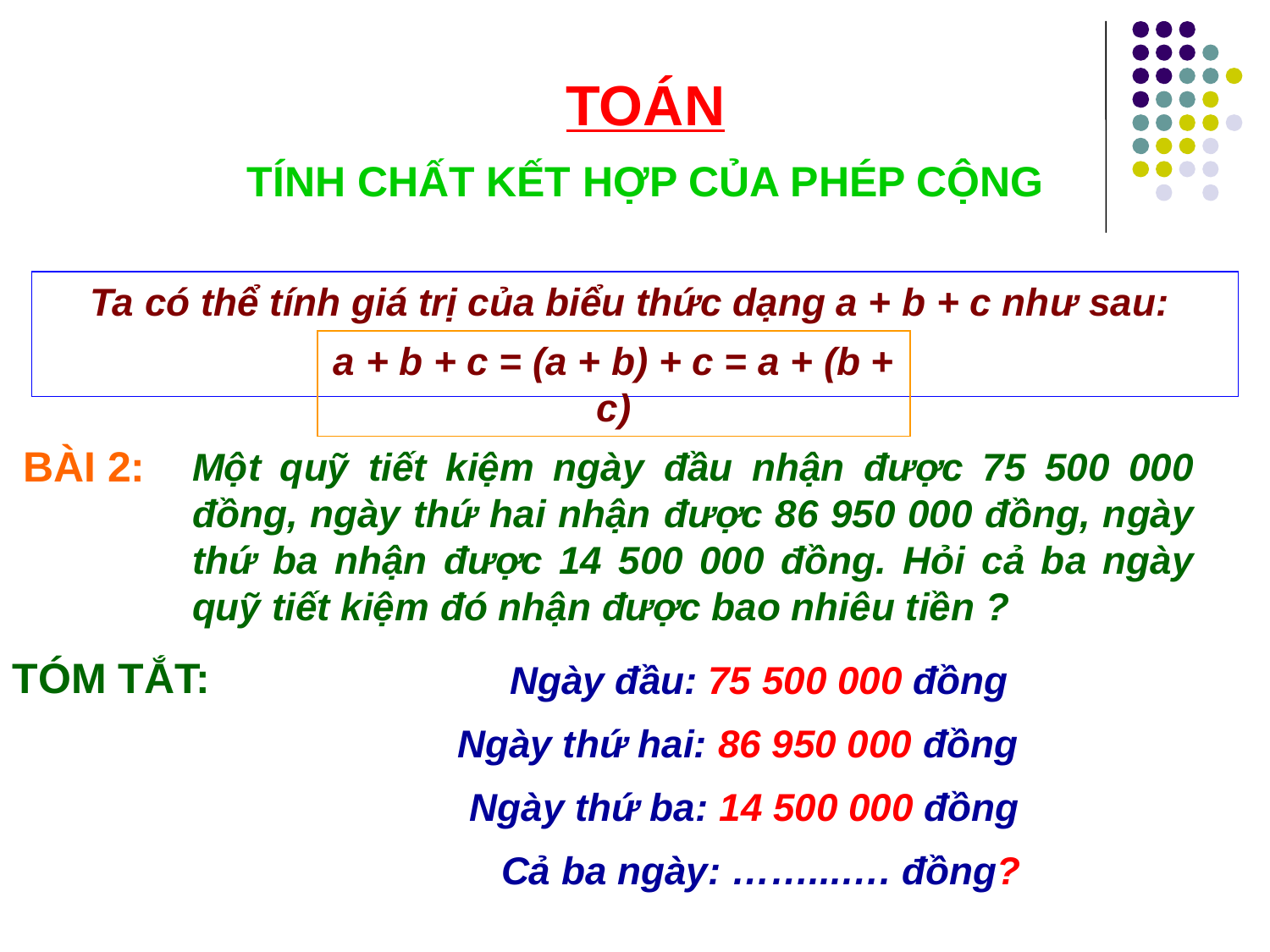

TOÁN
TÍNH CHẤT KẾT HỢP CỦA PHÉP CỘNG
Ta có thể tính giá trị của biểu thức dạng a + b + c như sau:

a + b + c = (a + b) + c = a + (b + c)
BÀI 2:
Một quỹ tiết kiệm ngày đầu nhận được 75 500 000 đồng, ngày thứ hai nhận được 86 950 000 đồng, ngày thứ ba nhận được 14 500 000 đồng. Hỏi cả ba ngày quỹ tiết kiệm đó nhận được bao nhiêu tiền ?
TÓM TẮT:
Ngày đầu: 75 500 000 đồng
Ngày thứ hai: 86 950 000 đồng
Ngày thứ ba: 14 500 000 đồng
Cả ba ngày: ……...…. đồng?